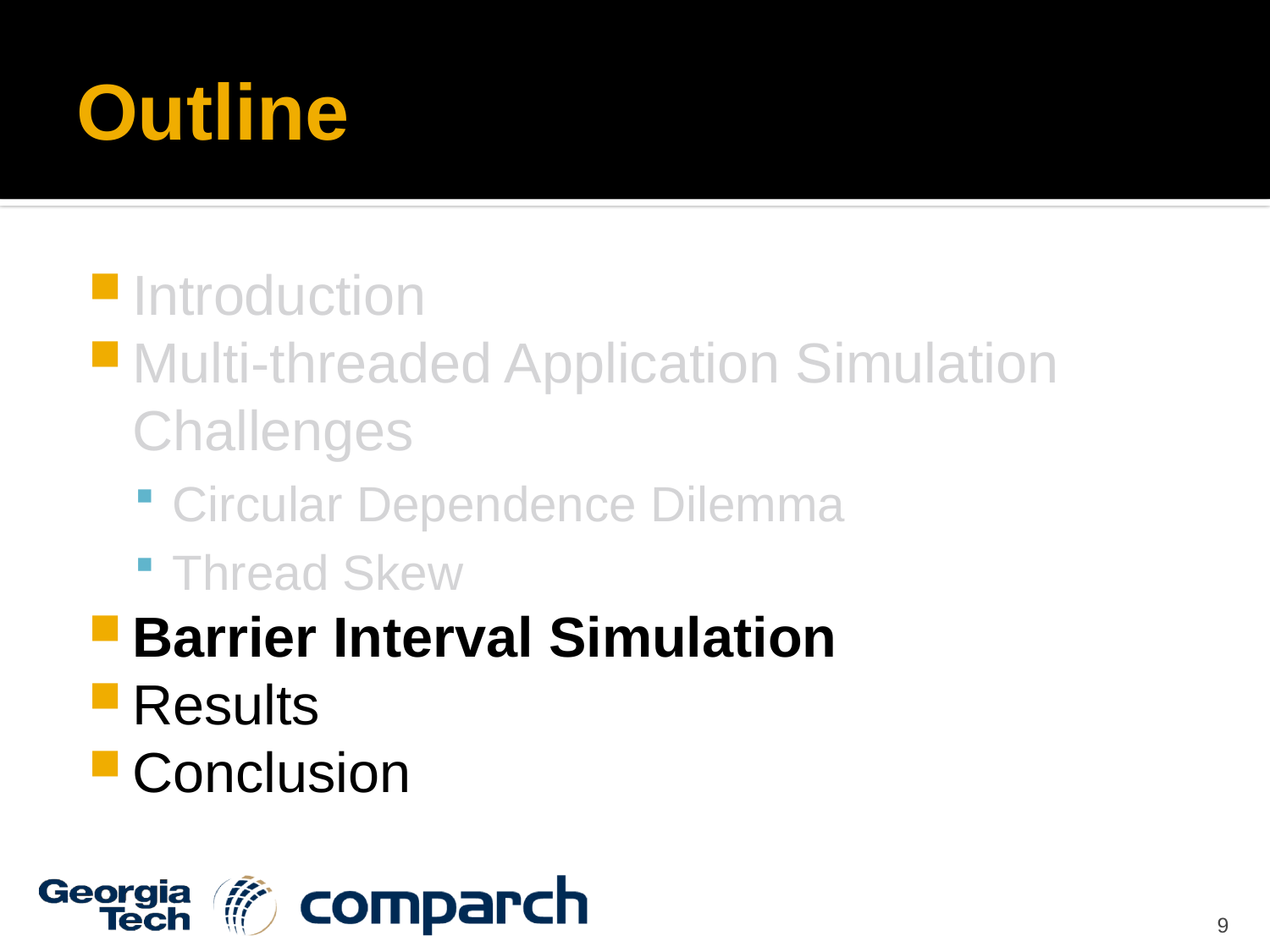

# Outline
Introduction
Multi-threaded Application Simulation Challenges
Circular Dependence Dilemma
Thread Skew
Barrier Interval Simulation
Results
Conclusion

9